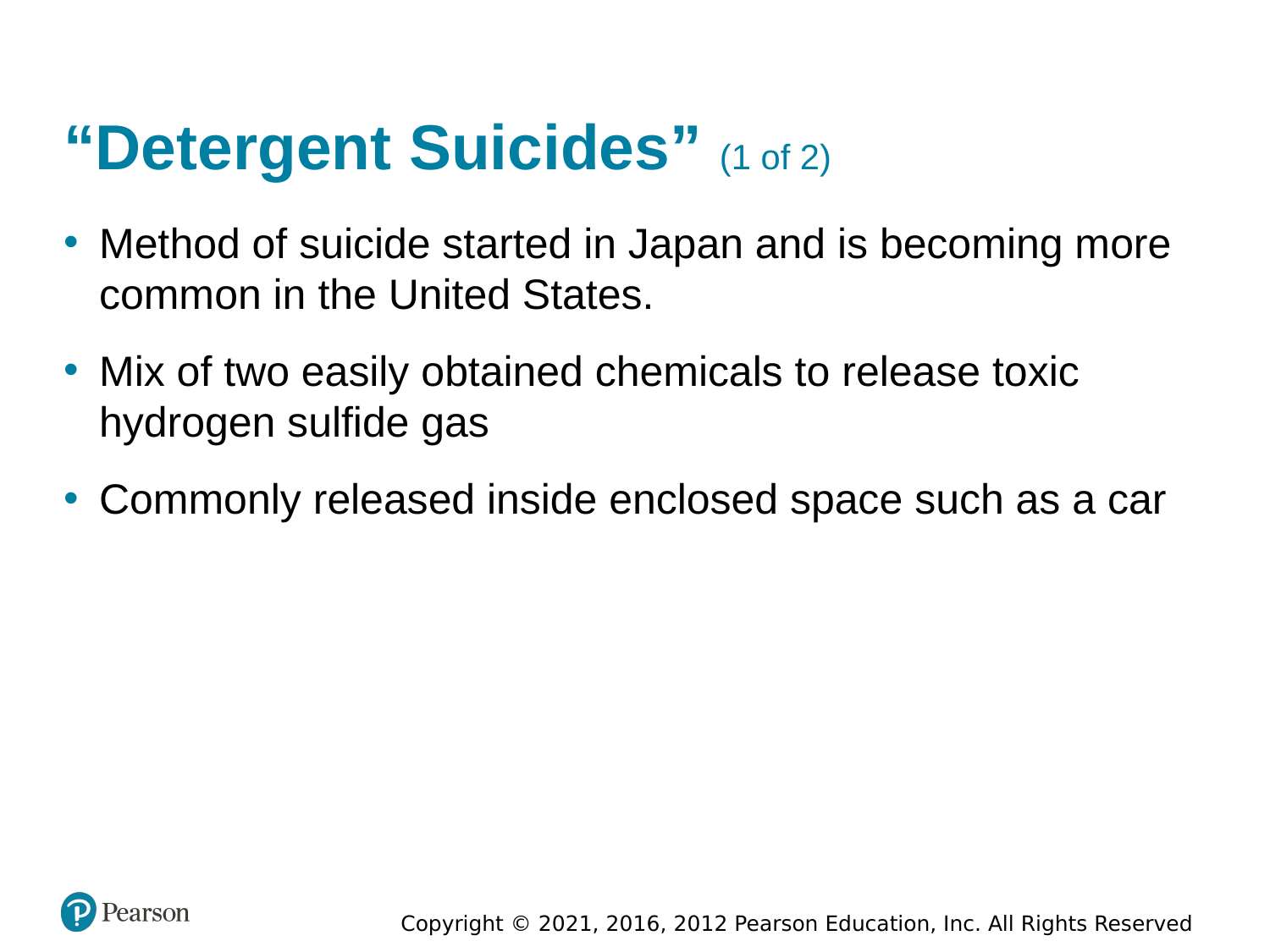

# “Detergent Suicides” (1 of 2)
Method of suicide started in Japan and is becoming more common in the United States.
Mix of two easily obtained chemicals to release toxic hydrogen sulfide gas
Commonly released inside enclosed space such as a car